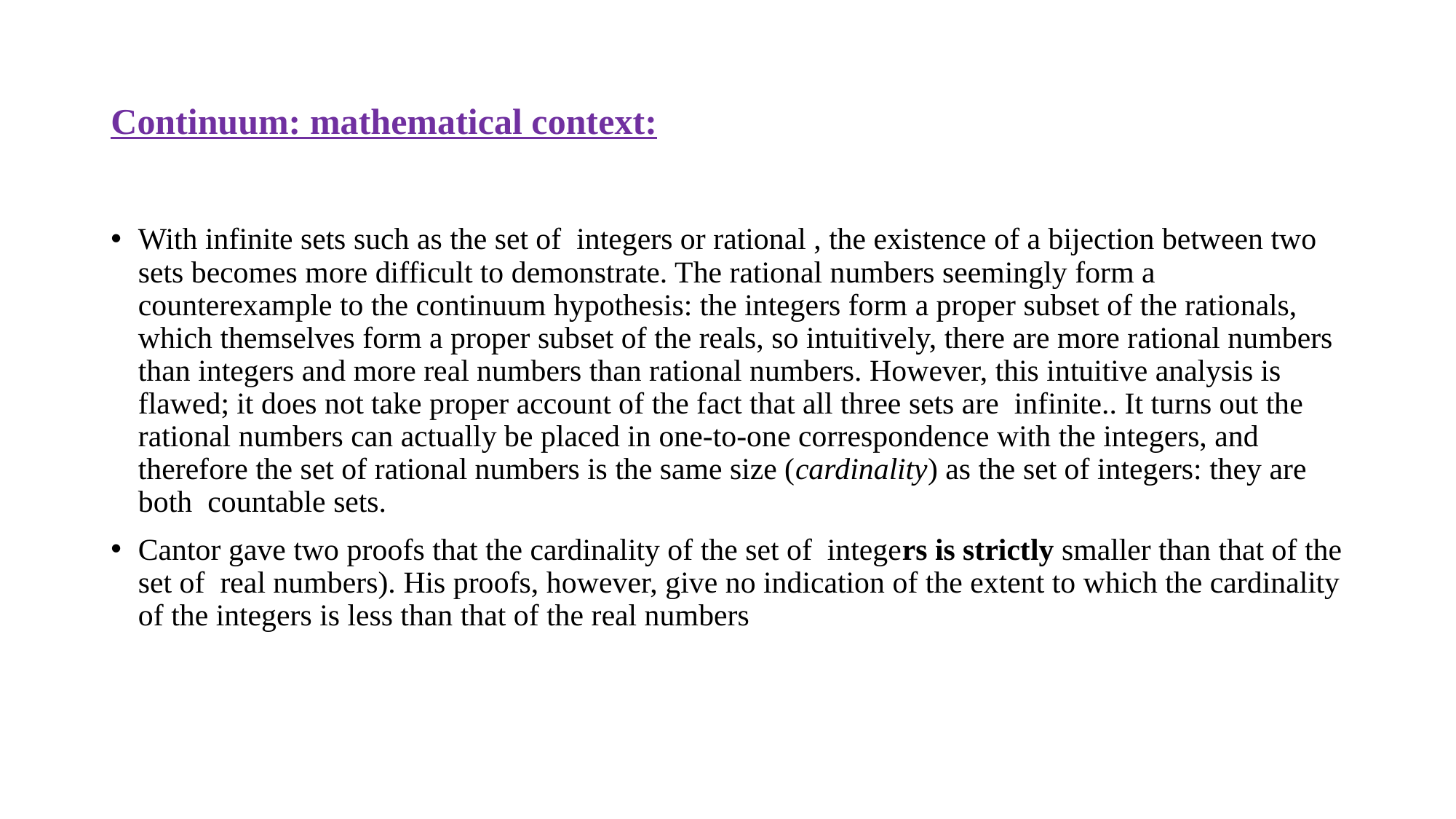

# Continuum: mathematical context:
With infinite sets such as the set of  integers or rational , the existence of a bijection between two sets becomes more difficult to demonstrate. The rational numbers seemingly form a counterexample to the continuum hypothesis: the integers form a proper subset of the rationals, which themselves form a proper subset of the reals, so intuitively, there are more rational numbers than integers and more real numbers than rational numbers. However, this intuitive analysis is flawed; it does not take proper account of the fact that all three sets are  infinite.. It turns out the rational numbers can actually be placed in one-to-one correspondence with the integers, and therefore the set of rational numbers is the same size (cardinality) as the set of integers: they are both  countable sets.
Cantor gave two proofs that the cardinality of the set of  integers is strictly smaller than that of the set of  real numbers). His proofs, however, give no indication of the extent to which the cardinality of the integers is less than that of the real numbers